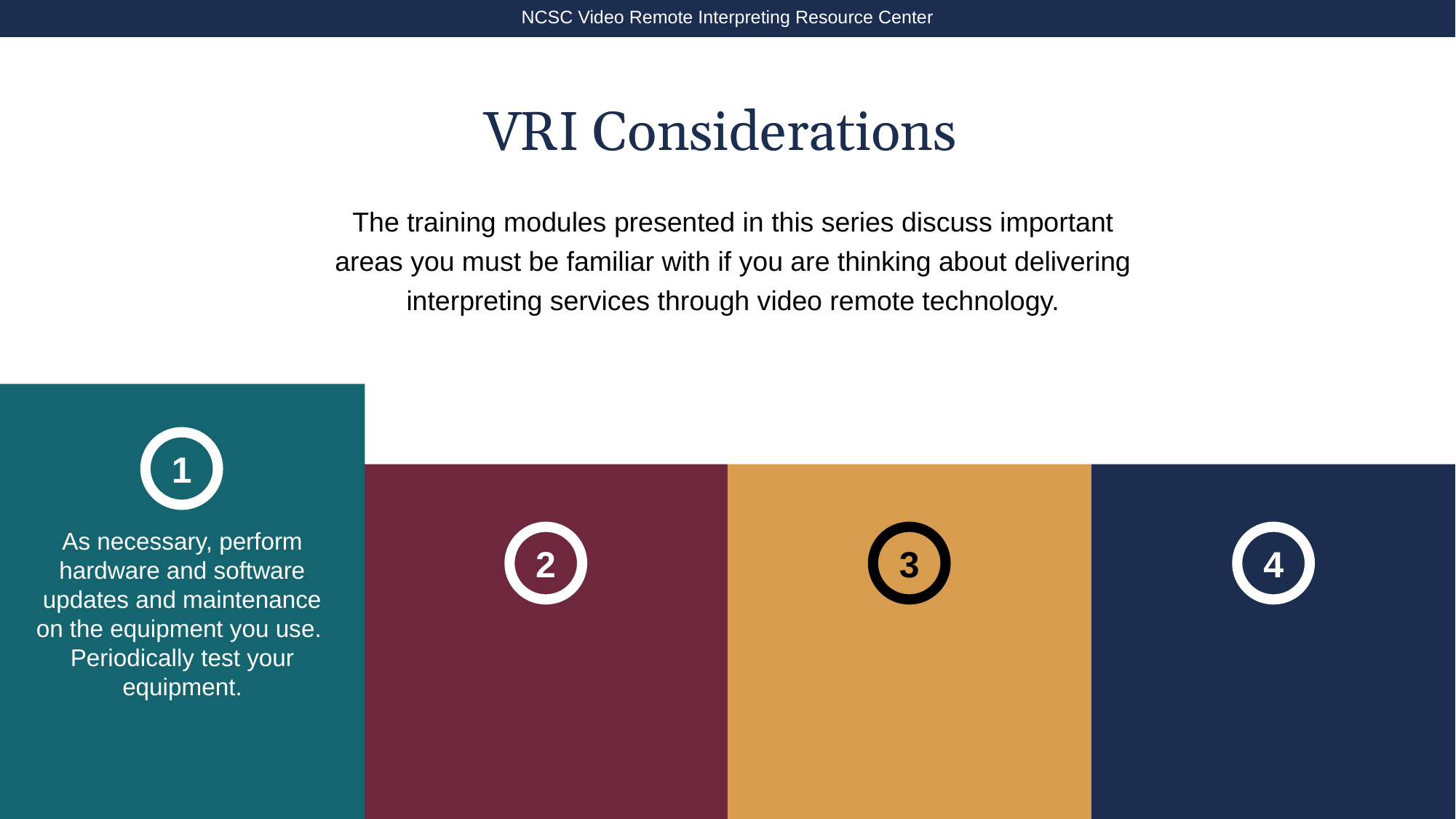

NCSC Video Remote Interpreting Resource Center
# VRI Considerations
The training modules presented in this series discuss important areas you must be familiar with if you are thinking about delivering interpreting services through video remote technology.
As necessary, perform hardware and software updates and maintenance on the equipment you use.  Periodically test your equipment.
1

2
3
4